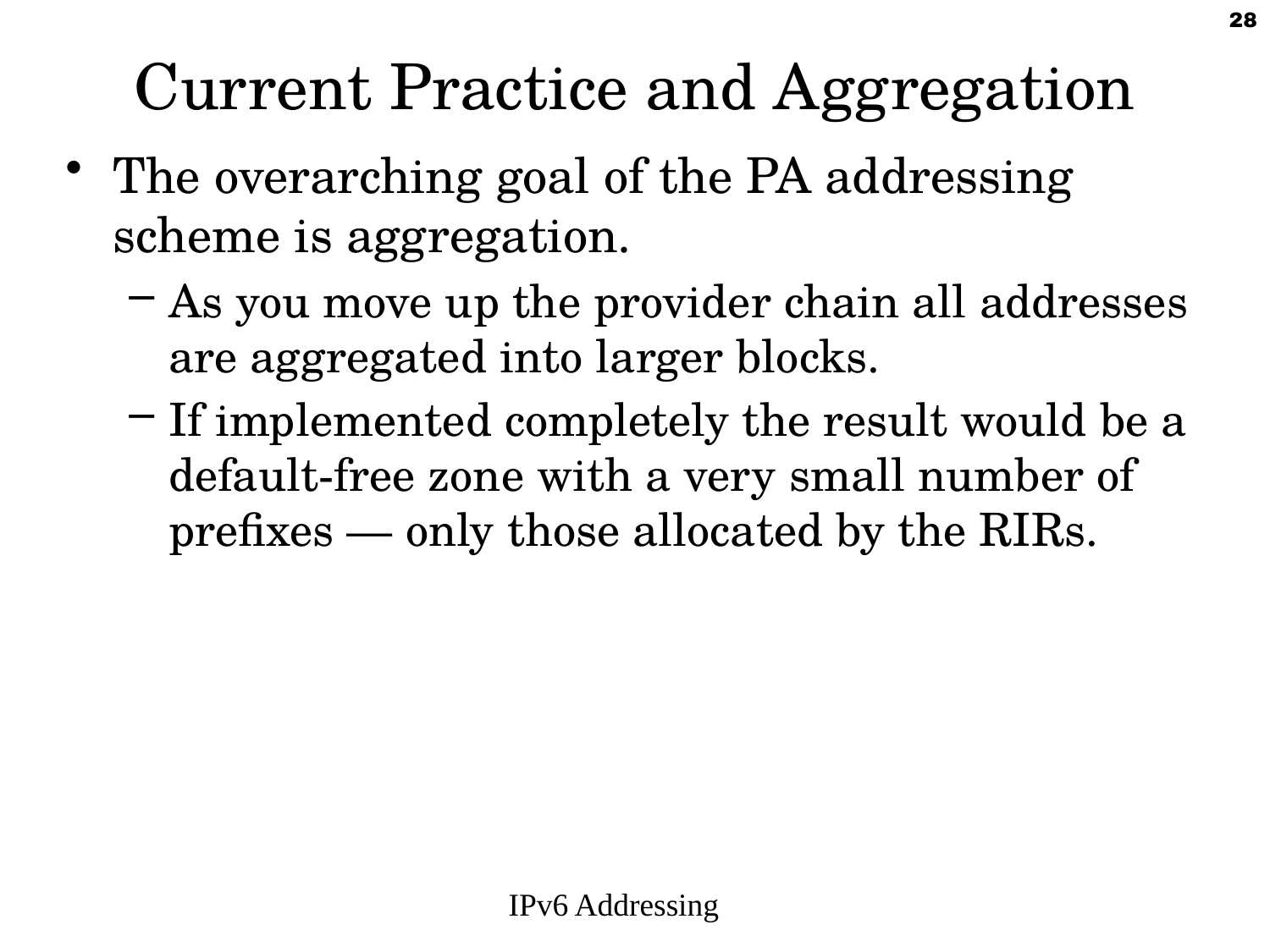

# Current Practice and Aggregation
The overarching goal of the PA addressing scheme is aggregation.
As you move up the provider chain all addresses are aggregated into larger blocks.
If implemented completely the result would be a default-free zone with a very small number of prefixes — only those allocated by the RIRs.